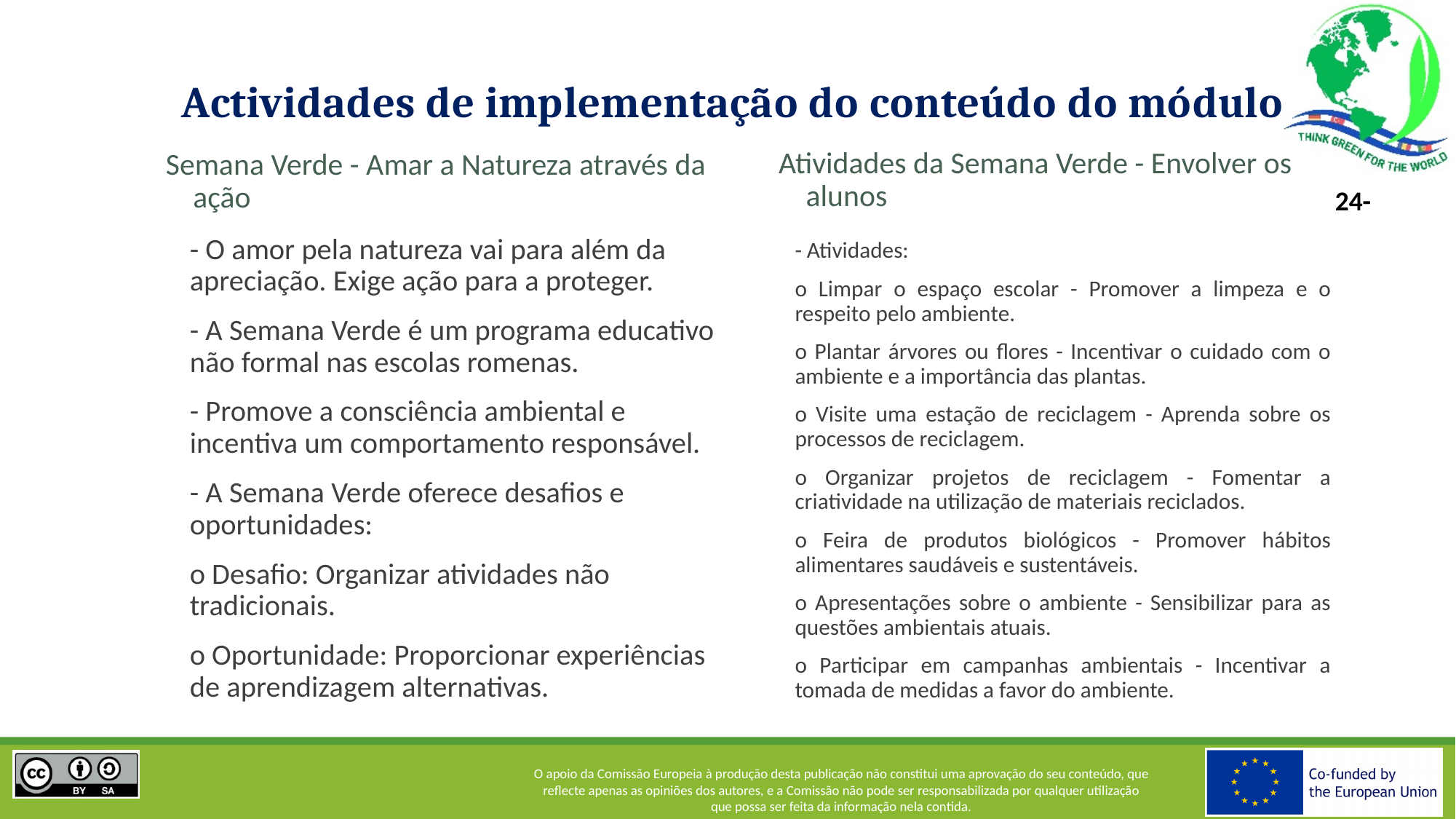

# Actividades de implementação do conteúdo do módulo
Atividades da Semana Verde - Envolver os alunos
Semana Verde - Amar a Natureza através da ação
- O amor pela natureza vai para além da apreciação. Exige ação para a proteger.
- A Semana Verde é um programa educativo não formal nas escolas romenas.
- Promove a consciência ambiental e incentiva um comportamento responsável.
- A Semana Verde oferece desafios e oportunidades:
o Desafio: Organizar atividades não tradicionais.
o Oportunidade: Proporcionar experiências de aprendizagem alternativas.

- Atividades:
o Limpar o espaço escolar - Promover a limpeza e o respeito pelo ambiente.
o Plantar árvores ou flores - Incentivar o cuidado com o ambiente e a importância das plantas.
o Visite uma estação de reciclagem - Aprenda sobre os processos de reciclagem.
o Organizar projetos de reciclagem - Fomentar a criatividade na utilização de materiais reciclados.
o Feira de produtos biológicos - Promover hábitos alimentares saudáveis e sustentáveis.
o Apresentações sobre o ambiente - Sensibilizar para as questões ambientais atuais.
o Participar em campanhas ambientais - Incentivar a tomada de medidas a favor do ambiente.